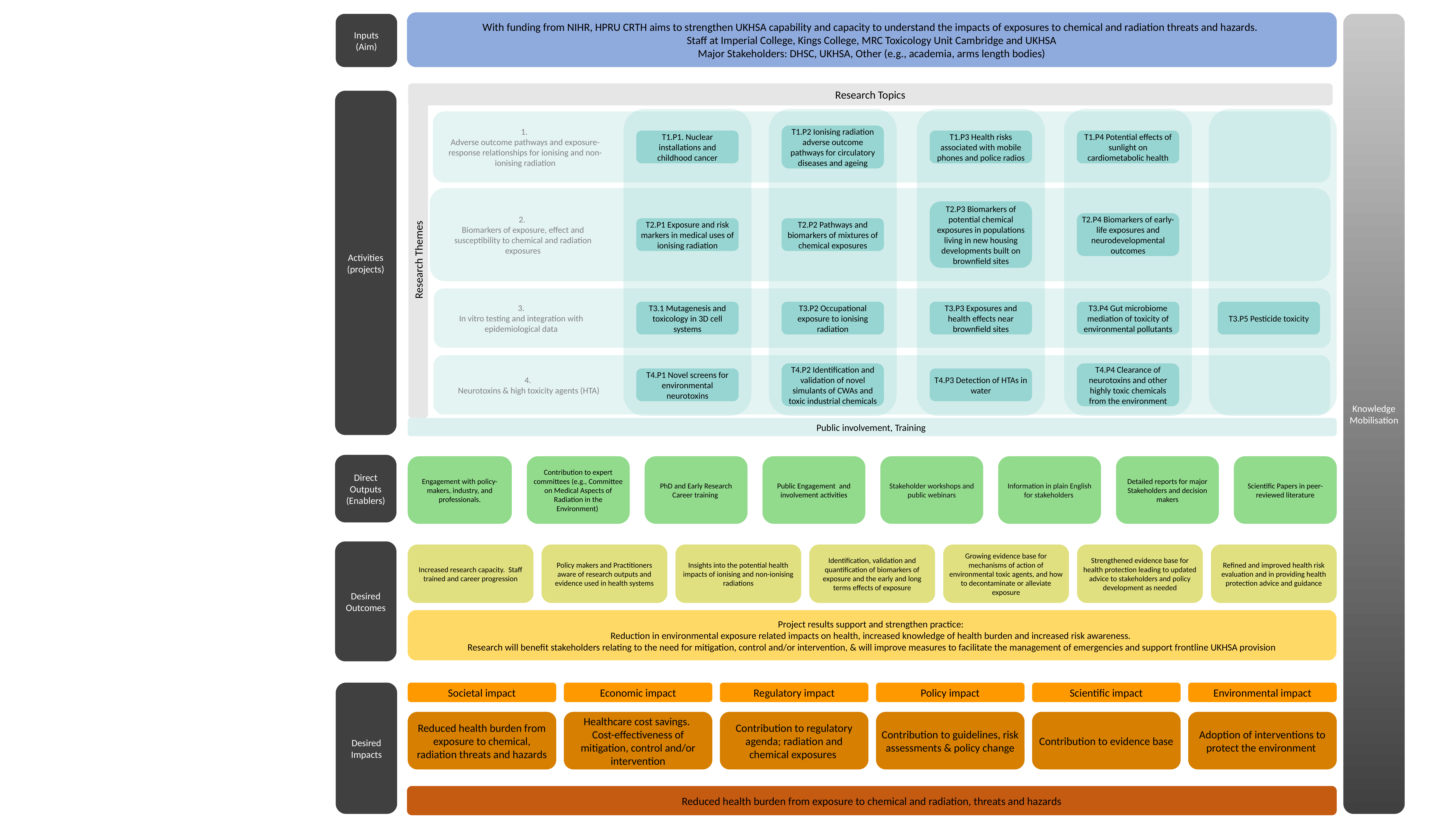

With funding from NIHR, HPRU CRTH aims to strengthen UKHSA capability and capacity to understand the impacts of exposures to chemical and radiation threats and hazards.
Staff at Imperial College, Kings College, MRC Toxicology Unit Cambridge and UKHSA
Major Stakeholders: DHSC, UKHSA, Other (e.g., academia, arms length bodies)
Inputs
(Aim)
Research Topics
Activities
(projects)

1.
Adverse outcome pathways and exposure-response relationships for ionising and non-ionising radiation
T1.P2 Ionising radiation adverse outcome pathways for circulatory diseases and ageing
T1.P1. Nuclear installations and childhood cancer
T1.P3 Health risks associated with mobile phones and police radios
T1.P4 Potential effects of sunlight on cardiometabolic health

T2.P3 Biomarkers of potential chemical exposures in populations living in new housing developments built on brownfield sites
2.
Biomarkers of exposure, effect and susceptibility to chemical and radiation exposures
T2.P4 Biomarkers of early-life exposures and neurodevelopmental outcomes
T2.P1 Exposure and risk markers in medical uses of ionising radiation
T2.P2 Pathways and biomarkers of mixtures of chemical exposures
Research Themes

3.
In vitro testing and integration with epidemiological data
T3.1 Mutagenesis and toxicology in 3D cell systems
T3.P2 Occupational exposure to ionising radiation
T3.P3 Exposures and health effects near brownfield sites
T3.P4 Gut microbiome mediation of toxicity of environmental pollutants
T3.P5 Pesticide toxicity

4.
Neurotoxins & high toxicity agents (HTA)
T4.P2 Identification and validation of novel simulants of CWAs and toxic industrial chemicals
T4.P4 Clearance of neurotoxins and other highly toxic chemicals from the environment
T4.P1 Novel screens for environmental neurotoxins
T4.P3 Detection of HTAs in water
Knowledge Mobilisation
Public involvement, Training
Direct Outputs
(Enablers)
Engagement with policy-makers, industry, and professionals.
Contribution to expert committees (e.g., Committee on Medical Aspects of Radiation in the Environment)
PhD and Early Research Career training
Public Engagement  and involvement activities
Stakeholder workshops and public webinars
Information in plain English for stakeholders
Detailed reports for major Stakeholders and decision makers
Scientific Papers in peer-reviewed literature
Desired Outcomes
Increased research capacity.  Staff trained and career progression
Policy makers and Practitioners aware of research outputs and evidence used in health systems
Insights into the potential health impacts of ionising and non-ionising radiations
Identification, validation and quantification of biomarkers of exposure and the early and long terms effects of exposure
Growing evidence base for mechanisms of action of environmental toxic agents, and how to decontaminate or alleviate exposure
Strengthened evidence base for health protection leading to updated advice to stakeholders and policy development as needed
Refined and improved health risk evaluation and in providing health protection advice and guidance
Project results support and strengthen practice:
Reduction in environmental exposure related impacts on health, increased knowledge of health burden and increased risk awareness.
Research will benefit stakeholders relating to the need for mitigation, control and/or intervention, & will improve measures to facilitate the management of emergencies and support frontline UKHSA provision
Societal impact
Economic impact
Regulatory impact
Policy impact
Scientific impact
Environmental impact
Desired Impacts
Reduced health burden from exposure to chemical, radiation threats and hazards
Healthcare cost savings.
Cost-effectiveness of mitigation, control and/or intervention
Contribution to regulatory agenda; radiation and chemical exposures
Contribution to guidelines, risk assessments & policy change
Contribution to evidence base
Adoption of interventions to protect the environment
Reduced health burden from exposure to chemical and radiation, threats and hazards